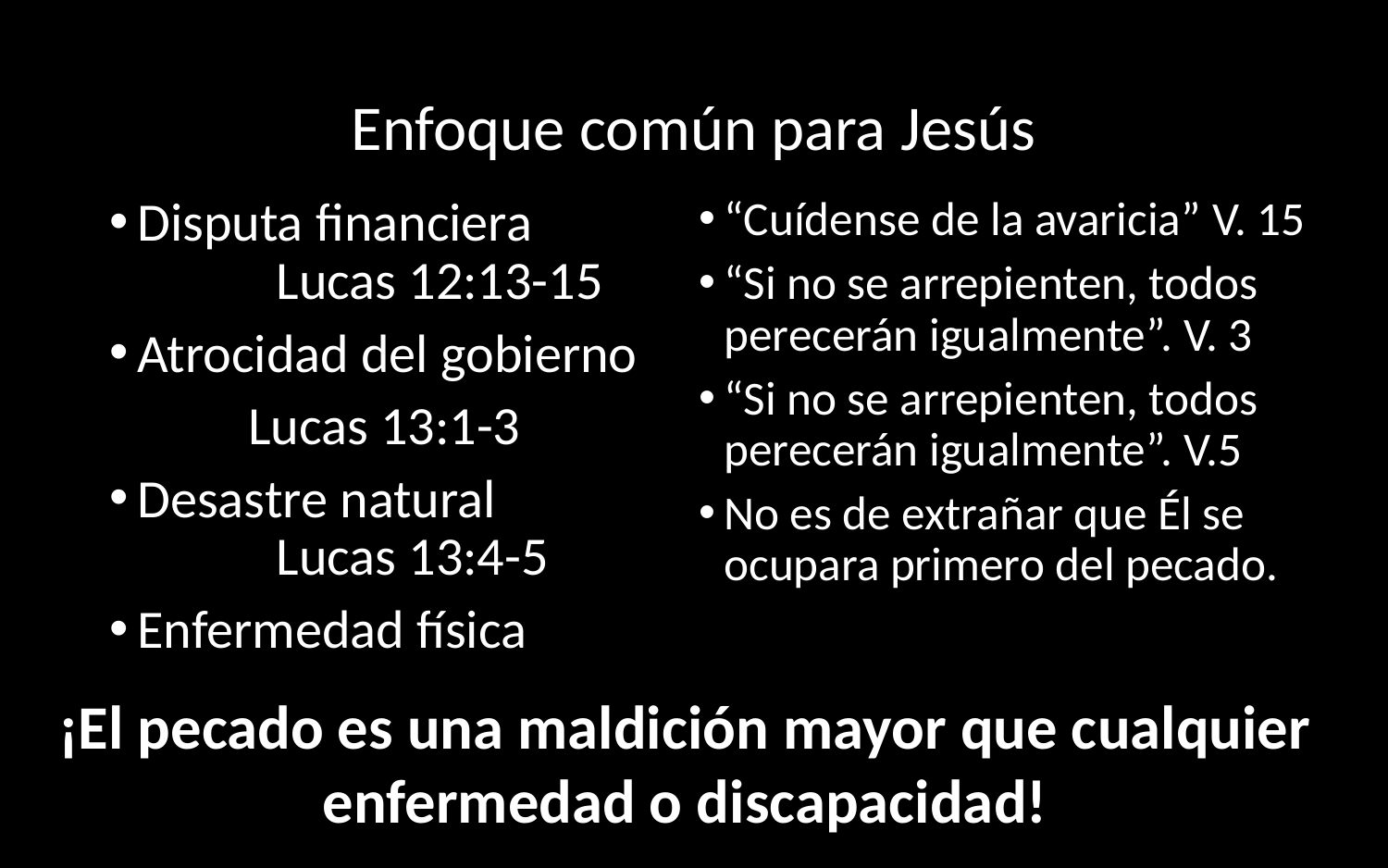

# Enfoque común para Jesús
Disputa financiera
	Lucas 12:13-15
Atrocidad del gobierno
	Lucas 13:1-3
Desastre natural
	Lucas 13:4-5
Enfermedad física

“Cuídense de la avaricia” 	V. 15
“Si no se arrepienten, todos perecerán igualmente”. V. 3
“Si no se arrepienten, todos perecerán igualmente”. V.5
No es de extrañar que Él se ocupara primero del pecado.

¡El pecado es una maldición mayor que cualquier enfermedad o discapacidad!